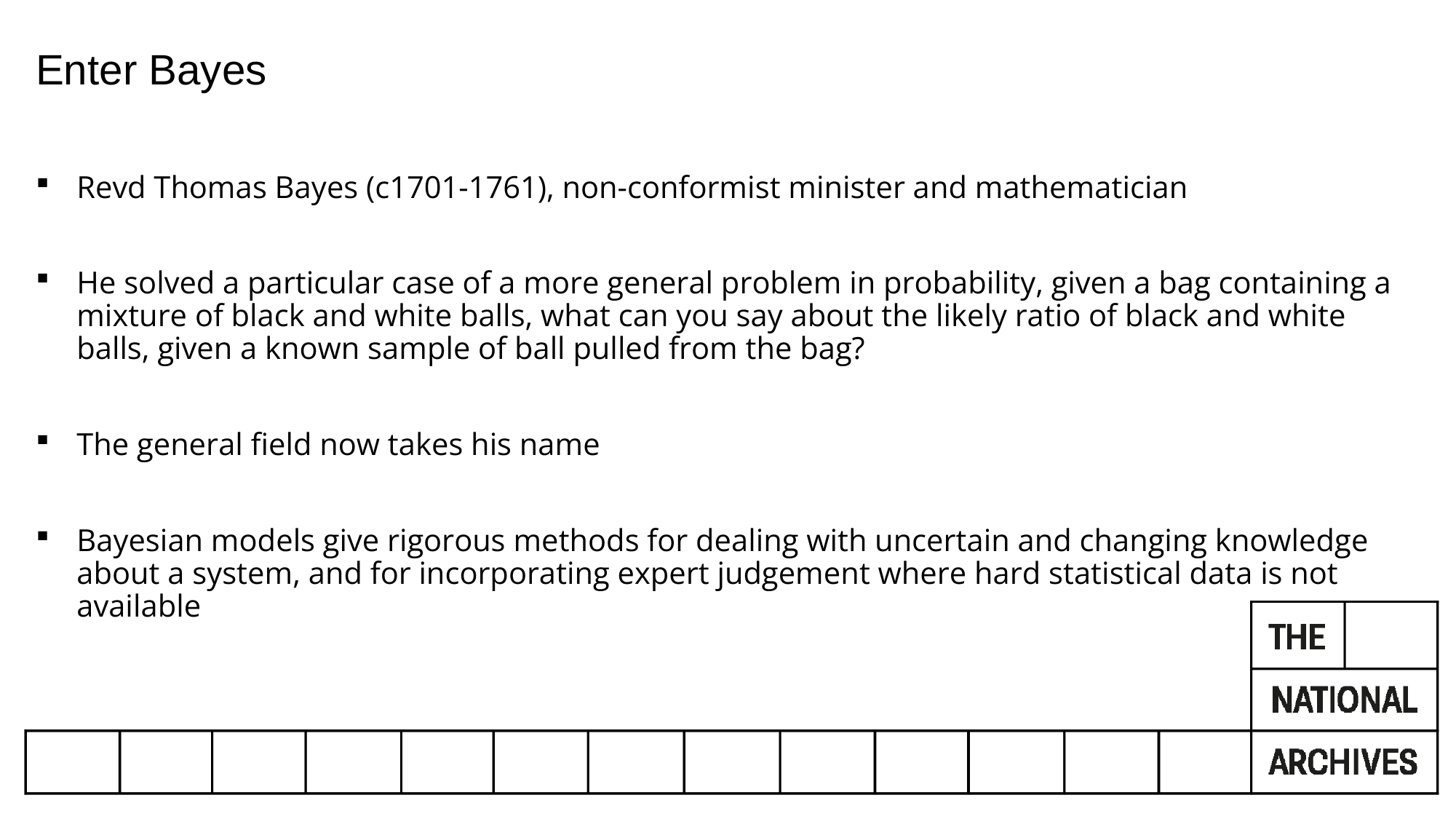

Enter Bayes
Revd Thomas Bayes (c1701-1761), non-conformist minister and mathematician

He solved a particular case of a more general problem in probability, given a bag containing a mixture of black and white balls, what can you say about the likely ratio of black and white balls, given a known sample of ball pulled from the bag?

The general field now takes his name

Bayesian models give rigorous methods for dealing with uncertain and changing knowledge about a system, and for incorporating expert judgement where hard statistical data is not available